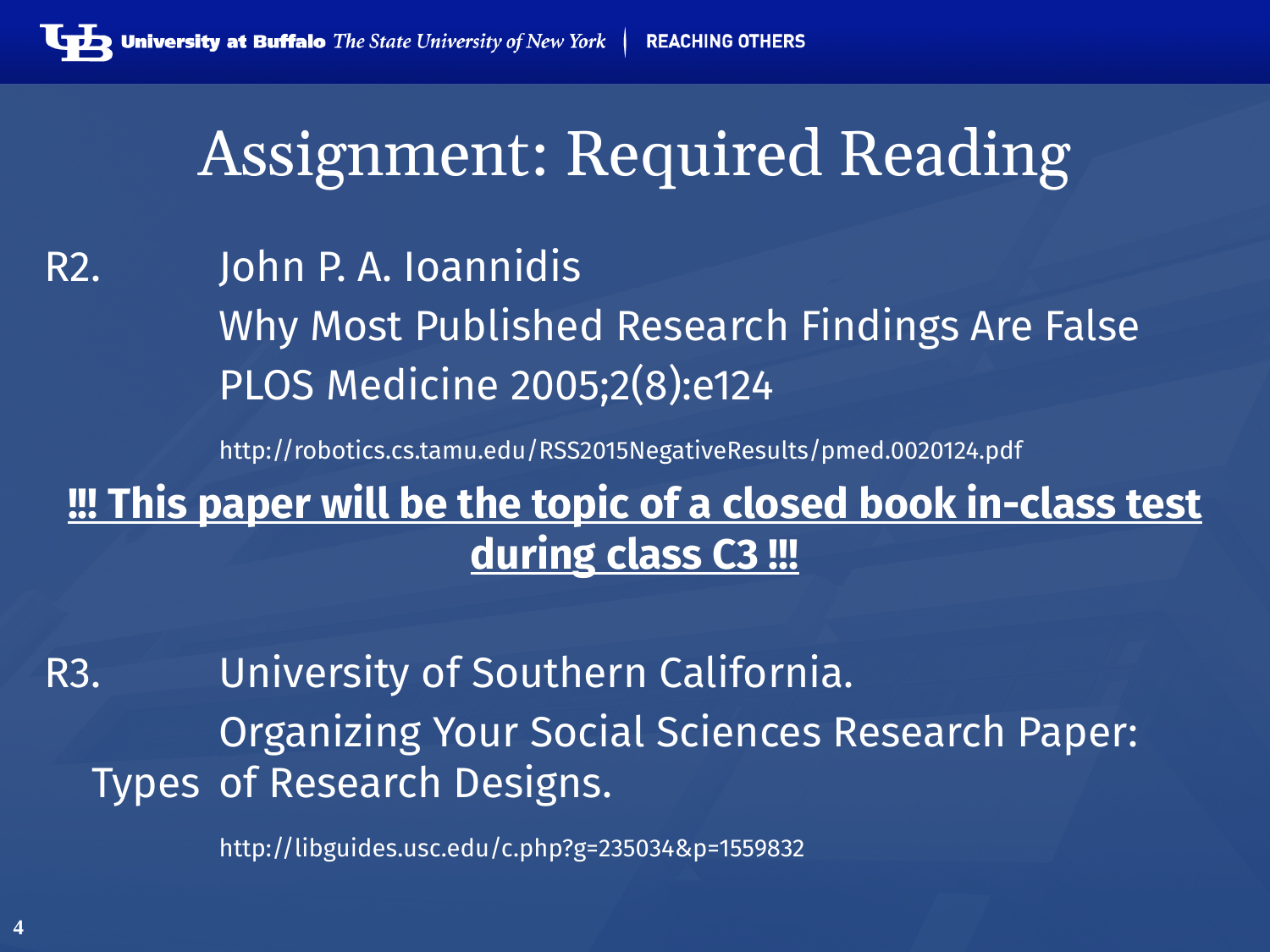

# Assignment: Required Reading
R2.	John P. A. Ioannidis
		Why Most Published Research Findings Are False
		PLOS Medicine 2005;2(8):e124
		http://robotics.cs.tamu.edu/RSS2015NegativeResults/pmed.0020124.pdf
!!! This paper will be the topic of a closed book in-class test during class C3 !!!

R3.	University of Southern California.
		Organizing Your Social Sciences Research Paper: Types 	of Research Designs.
		http://libguides.usc.edu/c.php?g=235034&p=1559832

4